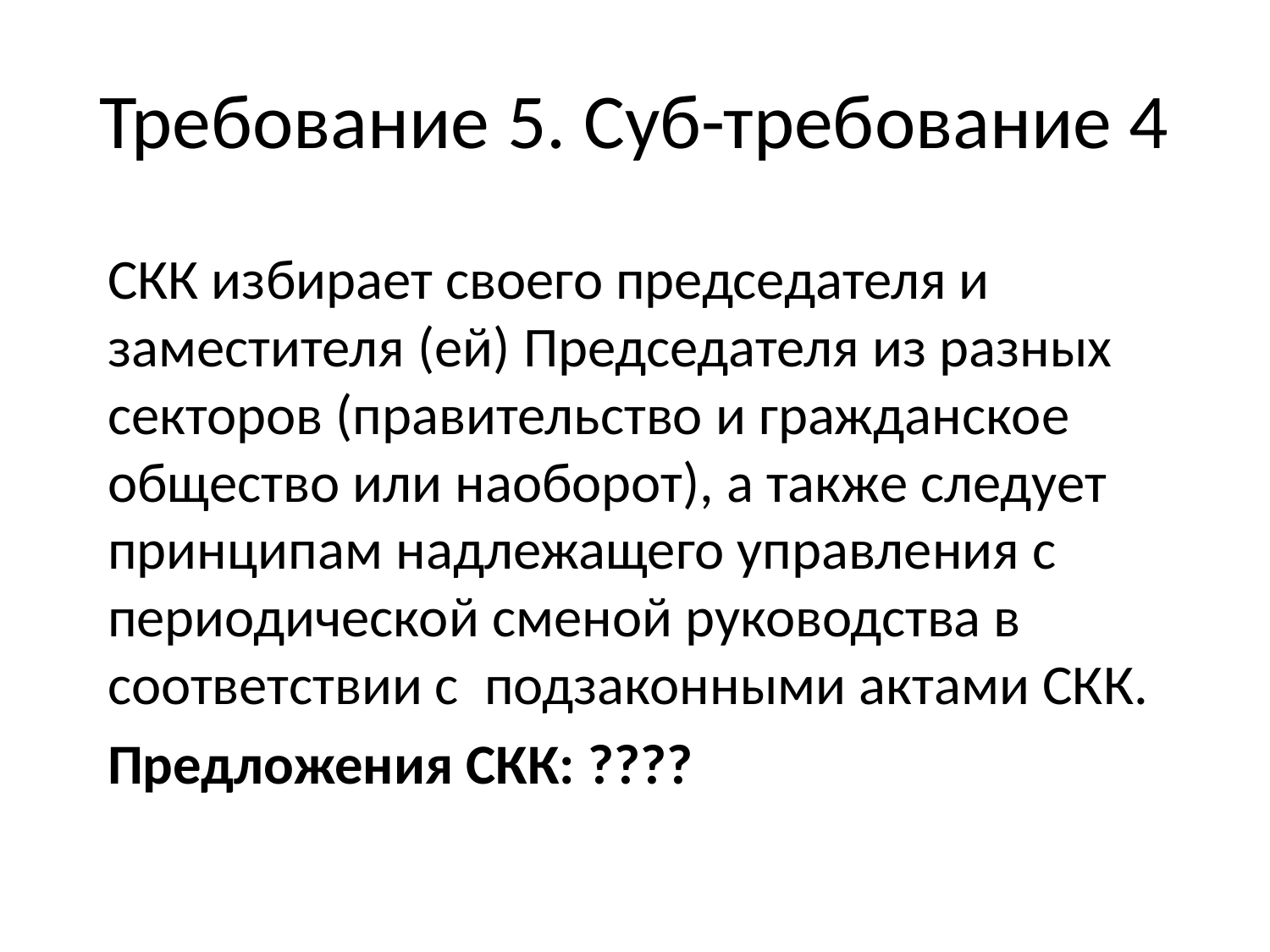

# Требование 5. Суб-требование 4
СКК избирает своего председателя и заместителя (ей) Председателя из разных секторов (правительство и гражданское общество или наоборот), а также следует принципам надлежащего управления с периодической сменой руководства в соответствии с  подзаконными актами СКК.
Предложения СКК: ????